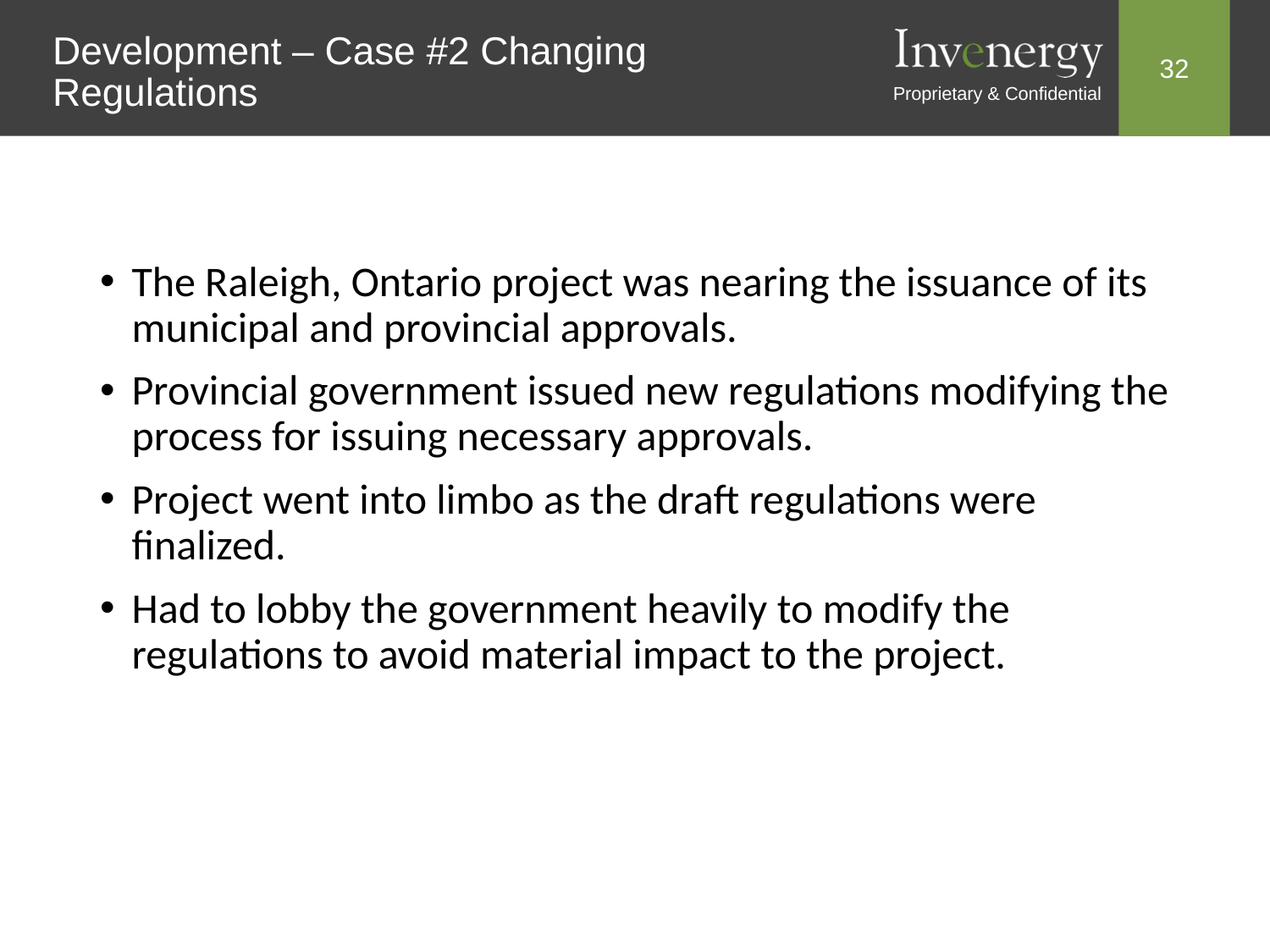

# Development – Case #2 Changing Regulations
The Raleigh, Ontario project was nearing the issuance of its municipal and provincial approvals.
Provincial government issued new regulations modifying the process for issuing necessary approvals.
Project went into limbo as the draft regulations were finalized.
Had to lobby the government heavily to modify the regulations to avoid material impact to the project.